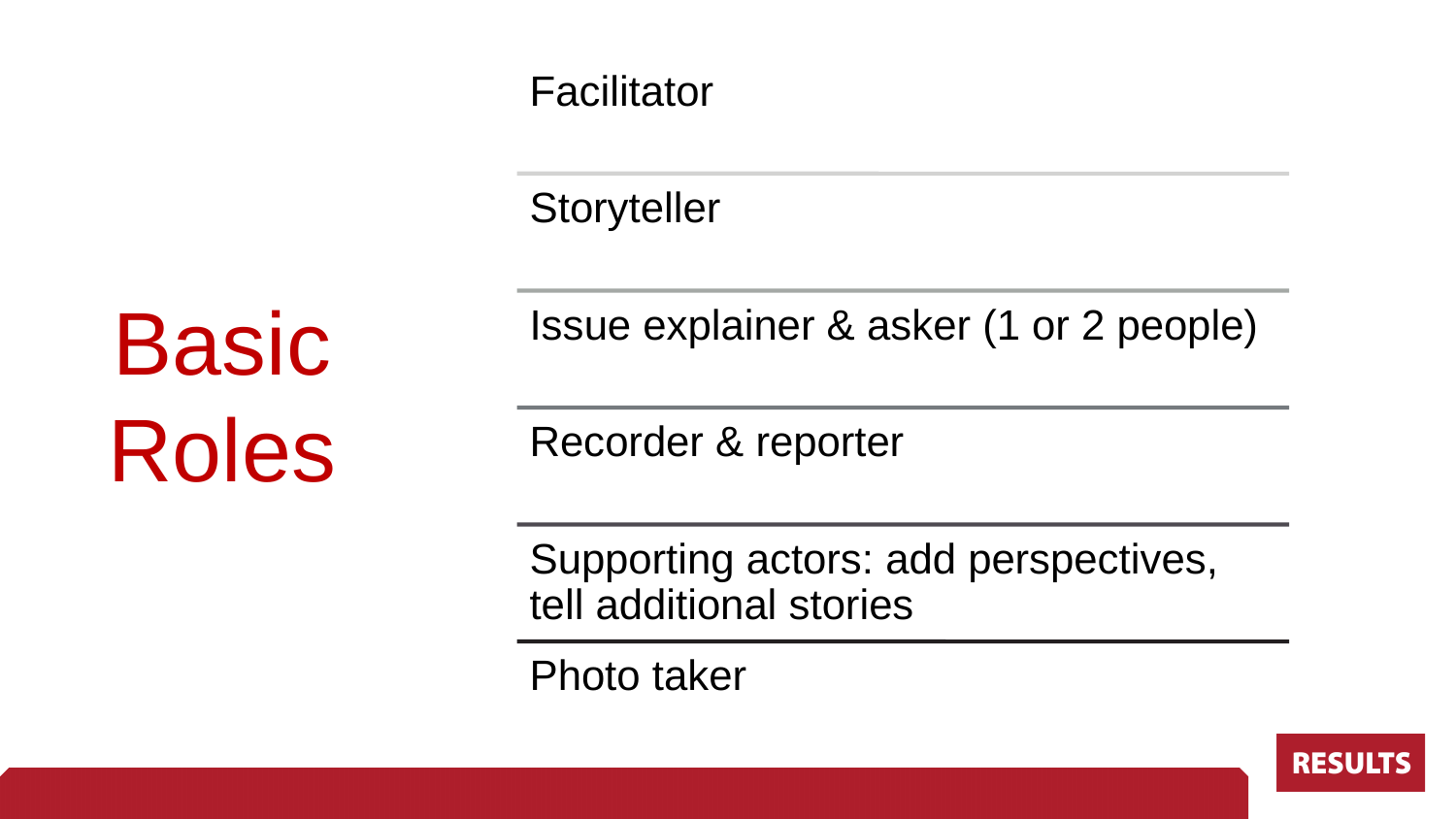

Facilitator
Storyteller
Issue explainer & asker (1 or 2 people)
Recorder & reporter
Supporting actors: add perspectives, tell additional stories
Photo taker
# Basic Roles